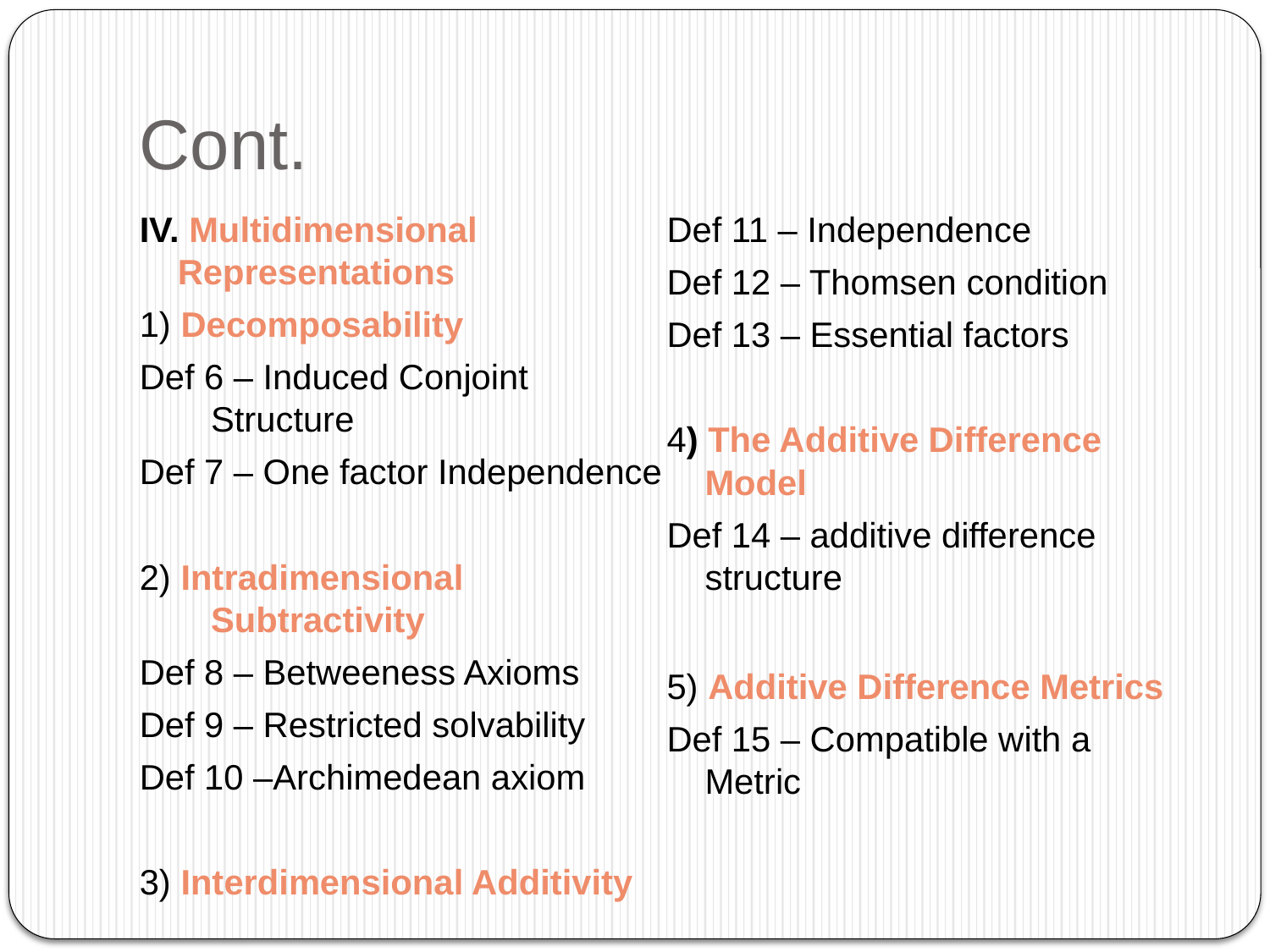

# Cont.
IV. Multidimensional Representations
1) Decomposability
Def 6 – Induced Conjoint Structure
Def 7 – One factor Independence

2) Intradimensional Subtractivity
Def 8 – Betweeness Axioms
Def 9 – Restricted solvability
Def 10 –Archimedean axiom

3) Interdimensional Additivity
Def 11 – Independence
Def 12 – Thomsen condition
Def 13 – Essential factors

4) The Additive Difference Model
Def 14 – additive difference structure

5) Additive Difference Metrics
Def 15 – Compatible with a Metric